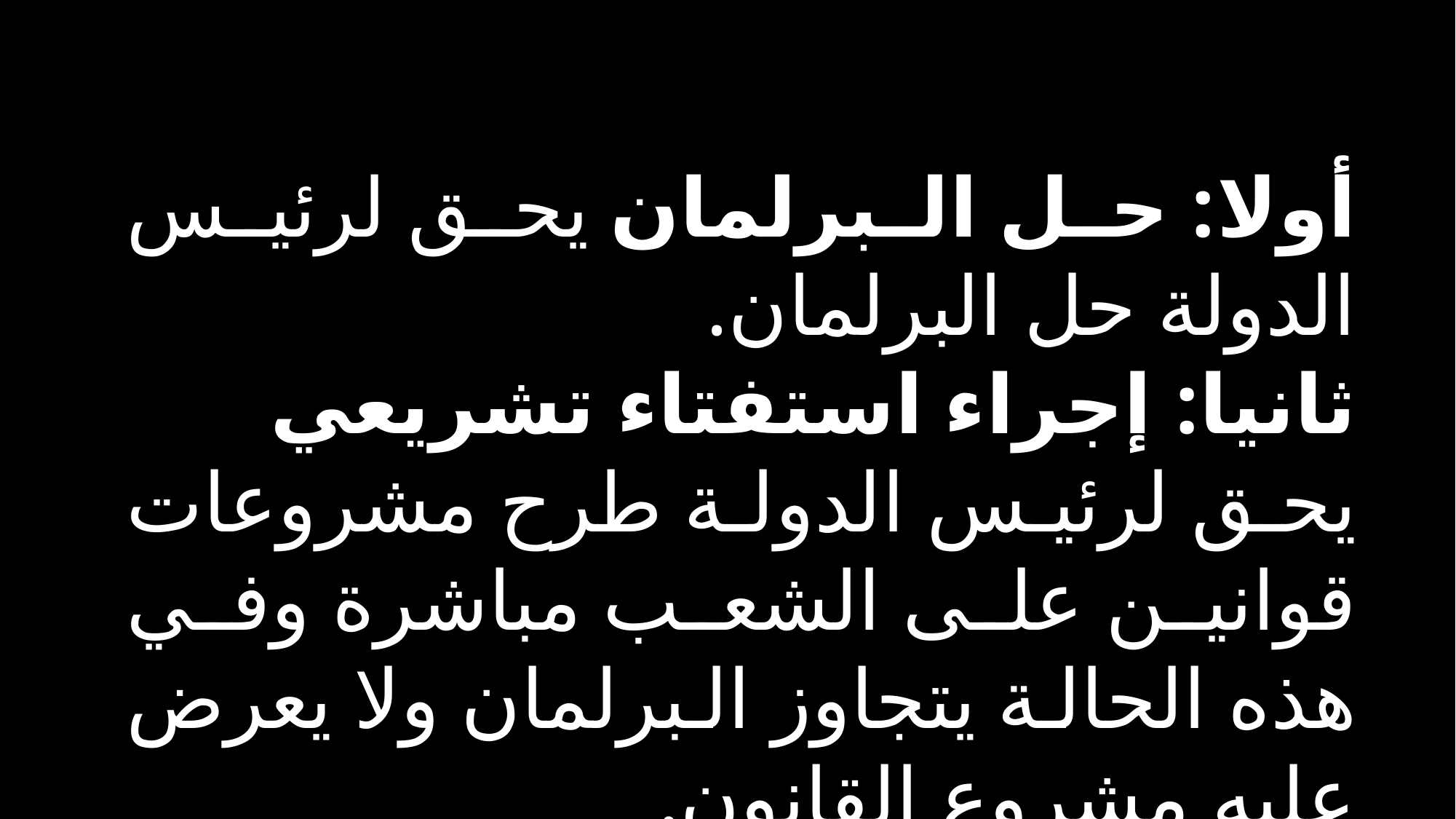

أولا: حل البرلمان يحق لرئيس الدولة حل البرلمان.
ثانيا: إجراء استفتاء تشريعي
يحق لرئيس الدولة طرح مشروعات قوانين على الشعب مباشرة وفي هذه الحالة يتجاوز البرلمان ولا يعرض عليه مشروع القانون.